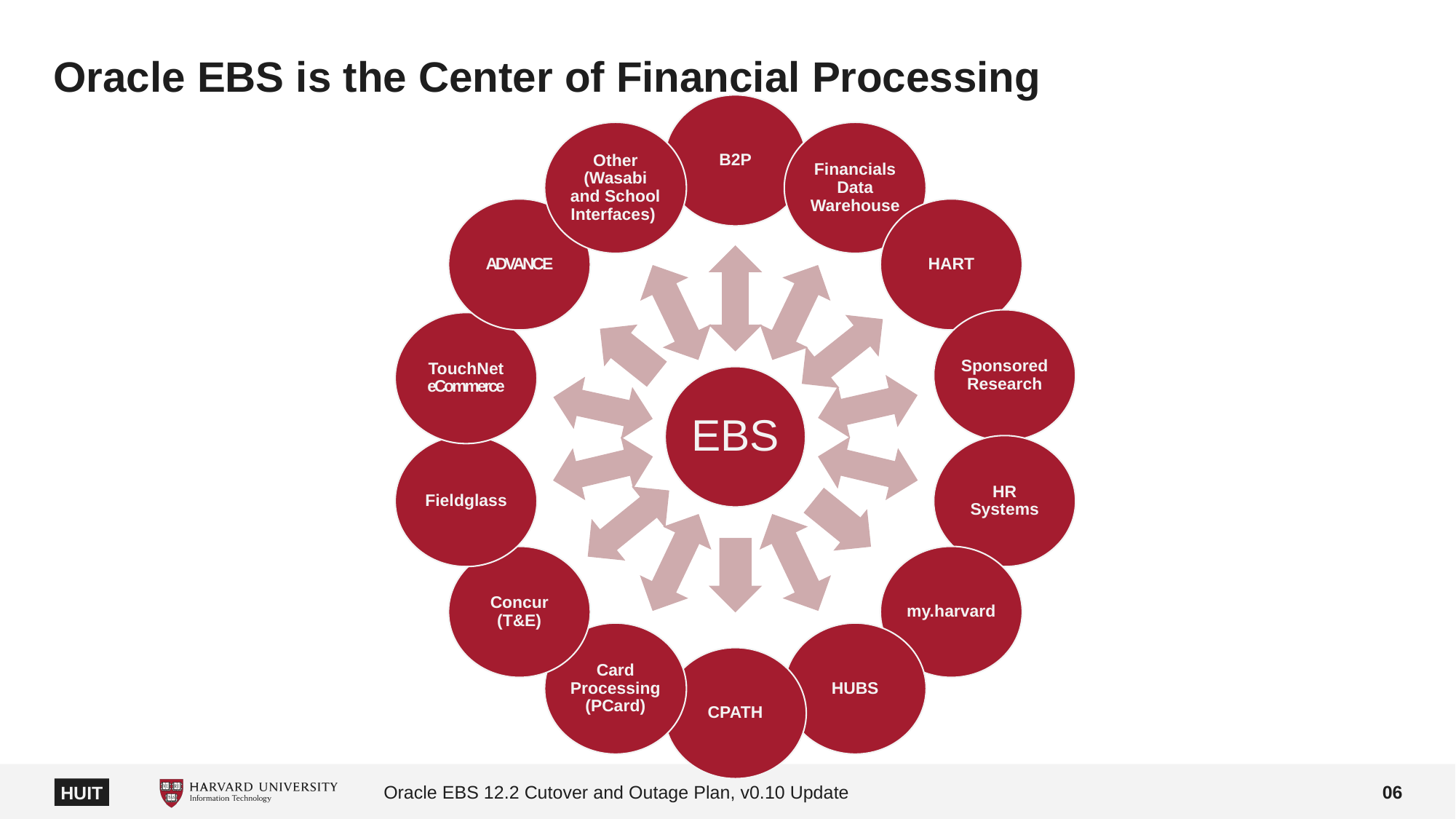

# Oracle EBS is the Center of Financial Processing
EBS

B2P

Financials Data Warehouse

HART

Sponsored Research

HR Systems

my.harvard

HUBS

CPATH

Card Processing (PCard)

Concur (T&E)

Fieldglass

TouchNet eCommerce

ADVANCE

Other (Wasabi and School Interfaces)
Oracle EBS 12.2 Cutover and Outage Plan, v0.10 Update
06